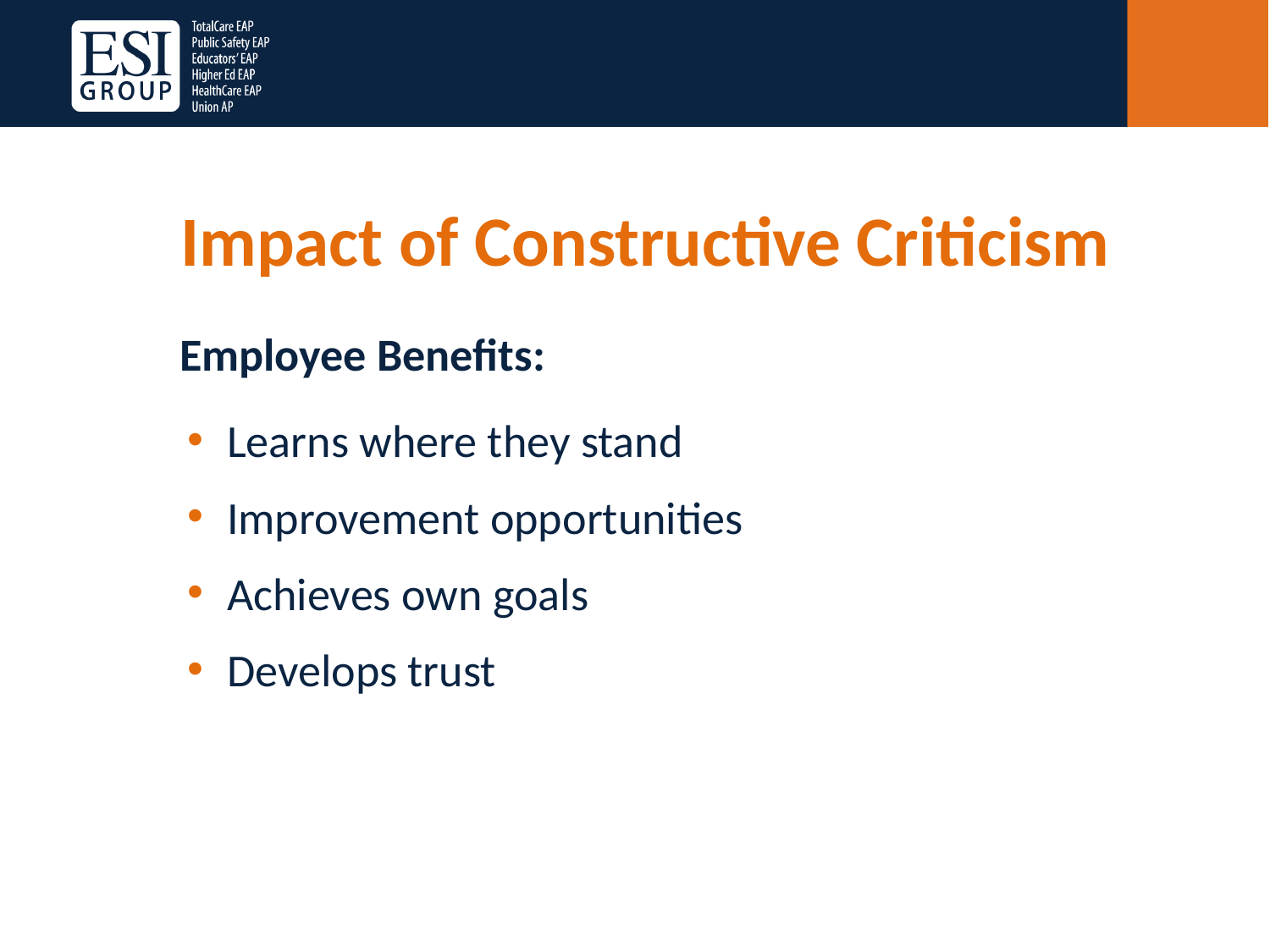

# Impact of Constructive Criticism
Employee Benefits:
Learns where they stand
Improvement opportunities
Achieves own goals
Develops trust